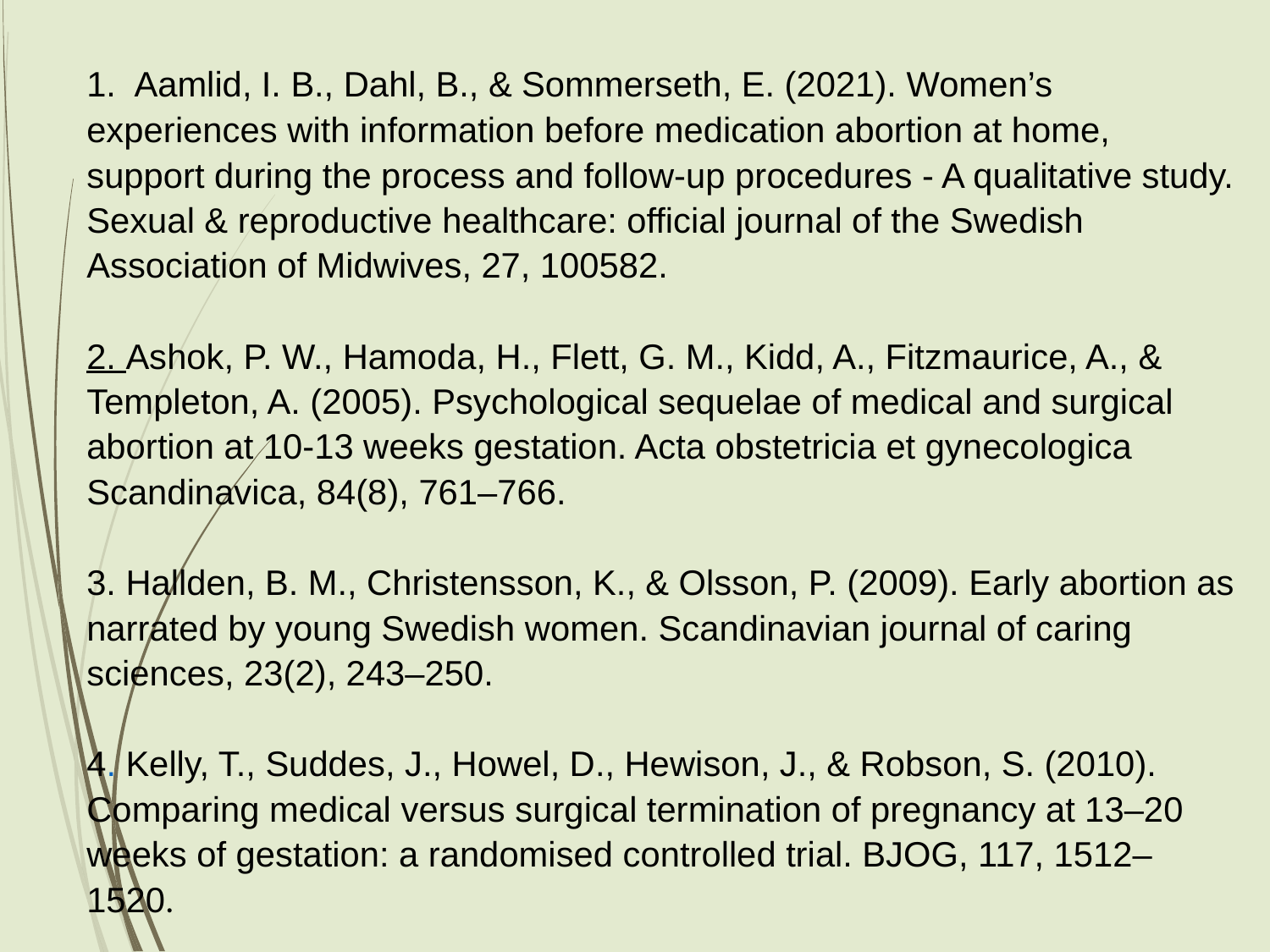

Aamlid, I. B., Dahl, B., & Sommerseth, E. (2021). Women’s
experiences with information before medication abortion at home, support during the process and follow-up procedures - A qualitative study. Sexual & reproductive healthcare: official journal of the Swedish Association of Midwives, 27, 100582.

2. Ashok, P. W., Hamoda, H., Flett, G. M., Kidd, A., Fitzmaurice, A., & Templeton, A. (2005). Psychological sequelae of medical and surgical abortion at 10-13 weeks gestation. Acta obstetricia et gynecologica Scandinavica, 84(8), 761–766.

3. Hallden, B. M., Christensson, K., & Olsson, P. (2009). Early abortion as narrated by young Swedish women. Scandinavian journal of caring sciences, 23(2), 243–250.

4. Kelly, T., Suddes, J., Howel, D., Hewison, J., & Robson, S. (2010). Comparing medical versus surgical termination of pregnancy at 13–20 weeks of gestation: a randomised controlled trial. BJOG, 117, 1512–1520.